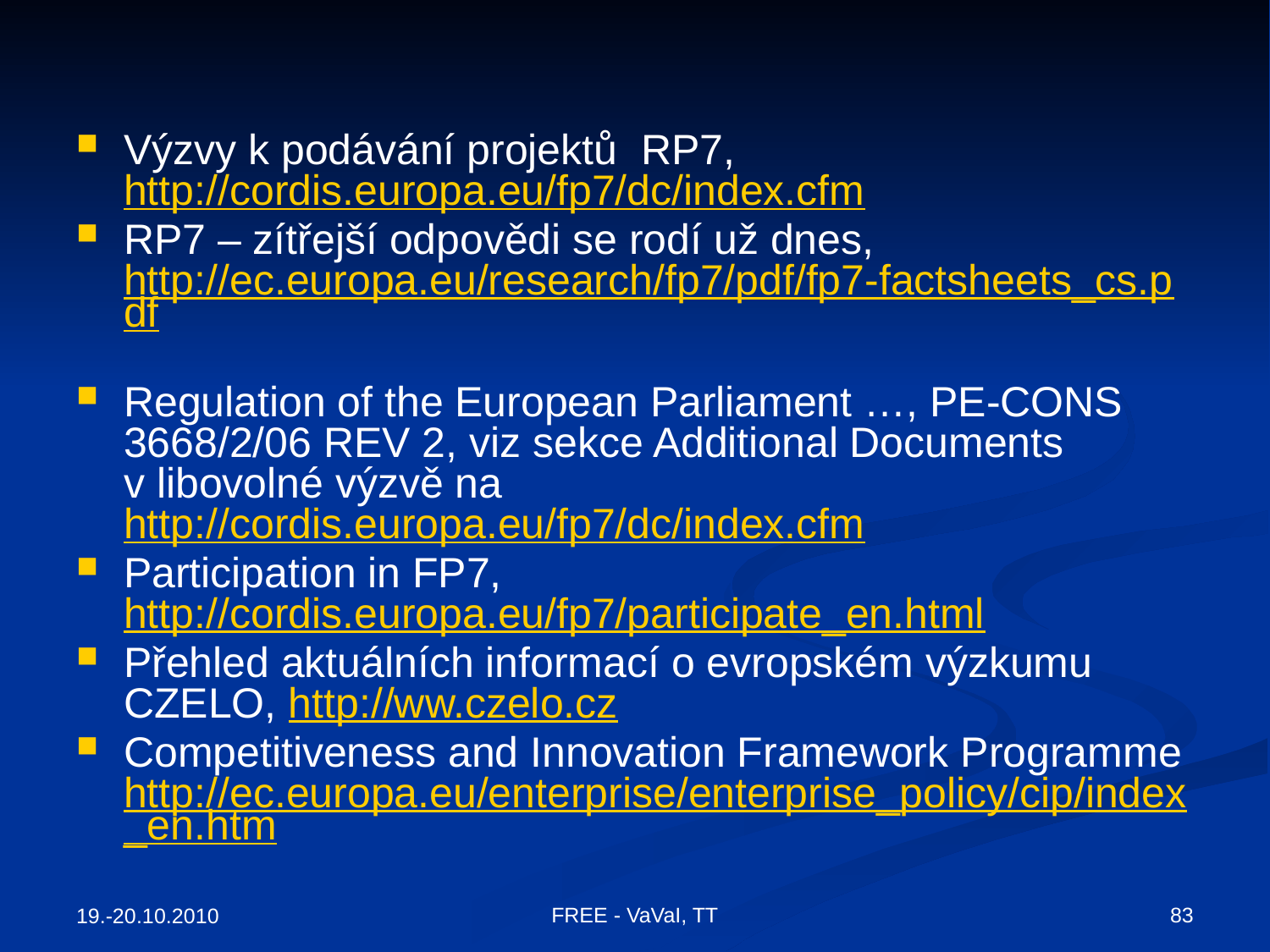

Výzvy k podávání projektů  RP7, http://cordis.europa.eu/fp7/dc/index.cfm
RP7 – zítřejší odpovědi se rodí už dnes, http://ec.europa.eu/research/fp7/pdf/fp7-factsheets_cs.pdf
Regulation of the European Parliament …, PE-CONS 3668/2/06 REV 2, viz sekce Additional Documents v libovolné výzvě na http://cordis.europa.eu/fp7/dc/index.cfm
Participation in FP7, http://cordis.europa.eu/fp7/participate_en.html
Přehled aktuálních informací o evropském výzkumu
CZELO, http://ww.czelo.cz
Competitiveness and Innovation Framework Programme http://ec.europa.eu/enterprise/enterprise_policy/cip/index_en.htm
FREE - VaVaI, TT
83
19.-20.10.2010